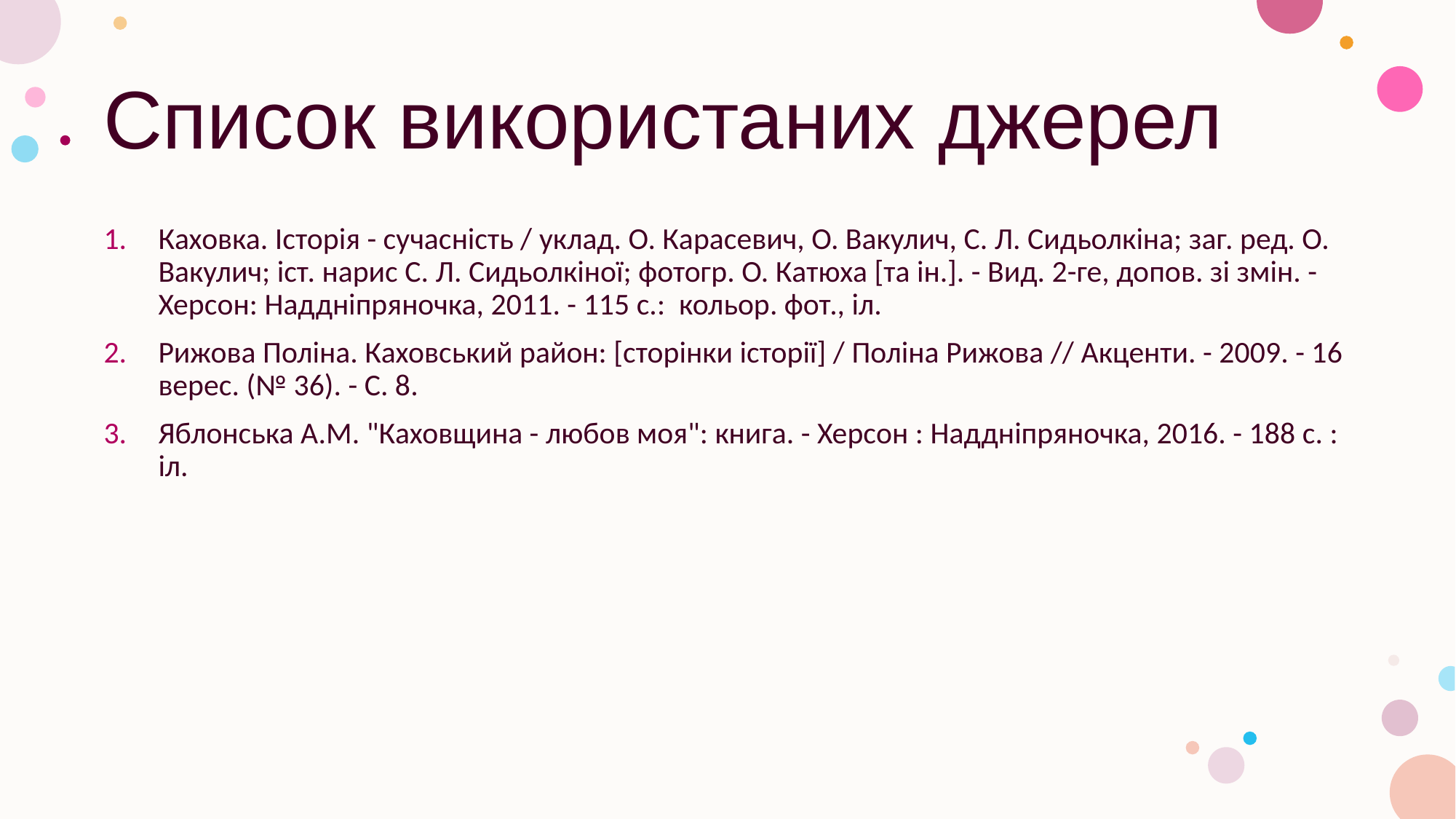

# Список використаних джерел
Каховка. Історія - сучасність / уклад. О. Карасевич, О. Вакулич, С. Л. Сидьолкіна; заг. ред. О. Вакулич; іст. нарис С. Л. Сидьолкіної; фотогр. О. Катюха [та ін.]. - Вид. 2-ге, допов. зі змін. - Херсон: Наддніпряночка, 2011. - 115 с.:  кольор. фот., іл.
Рижова Поліна. Каховський район: [сторінки історії] / Поліна Рижова // Акценти. - 2009. - 16 верес. (№ 36). - С. 8.
Яблонська А.М. "Каховщина - любов моя": книга. - Херсон : Наддніпряночка, 2016. - 188 с. : іл.